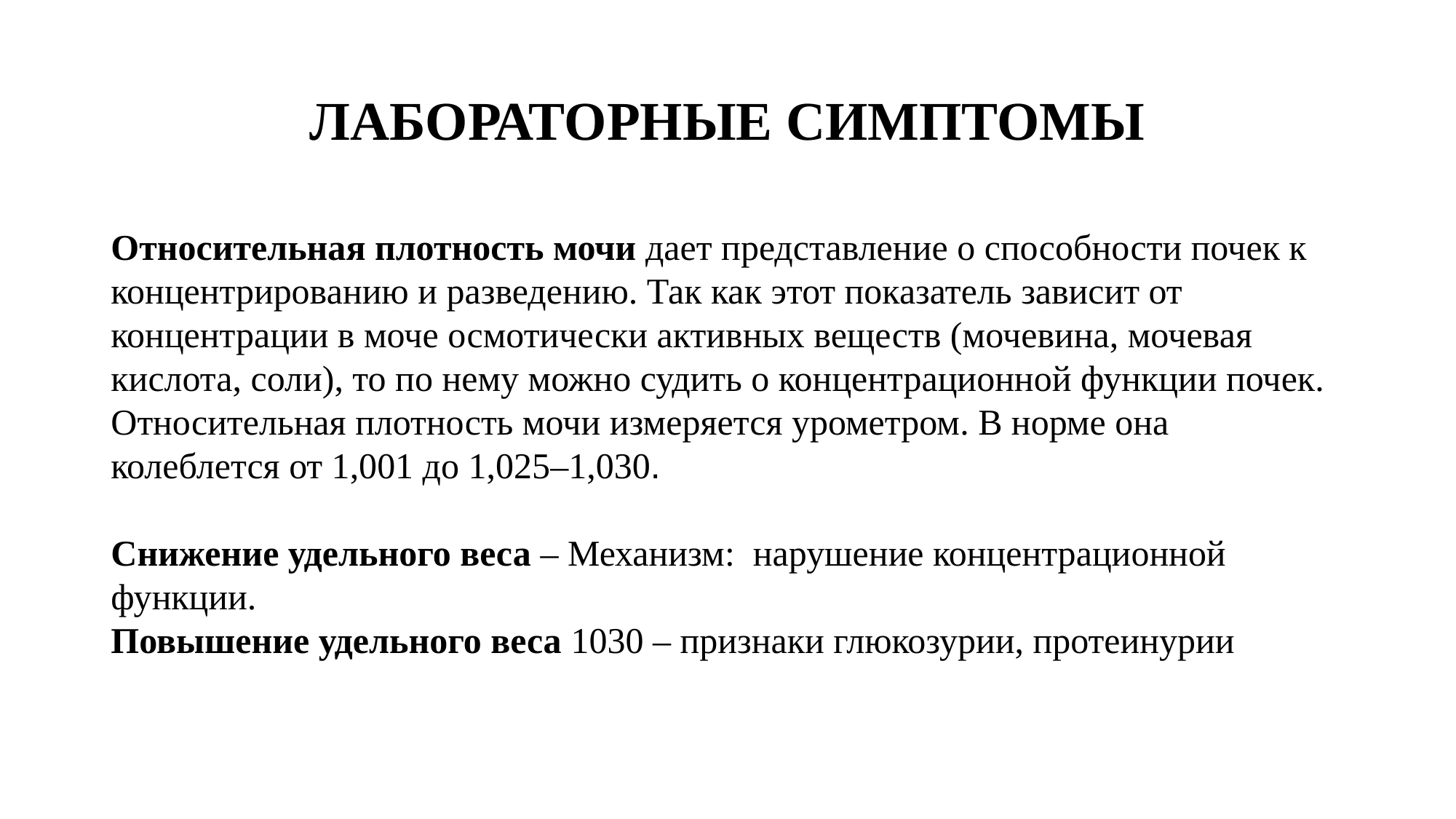

# ЛАБОРАТОРНЫЕ СИМПТОМЫ
Относительная плотность мочи дает представление о способности почек к концентрированию и разведению. Так как этот показатель зависит от концентрации в моче осмотически активных веществ (мочевина, мочевая кислота, соли), то по нему можно судить о концентрационной функции почек. Относительная плотность мочи измеряется урометром. В норме она колеблется от 1,001 до 1,025–1,030.

Снижение удельного веса – Механизм:  нарушение концентрационной функции.
Повышение удельного веса 1030 – признаки глюкозурии, протеинурии